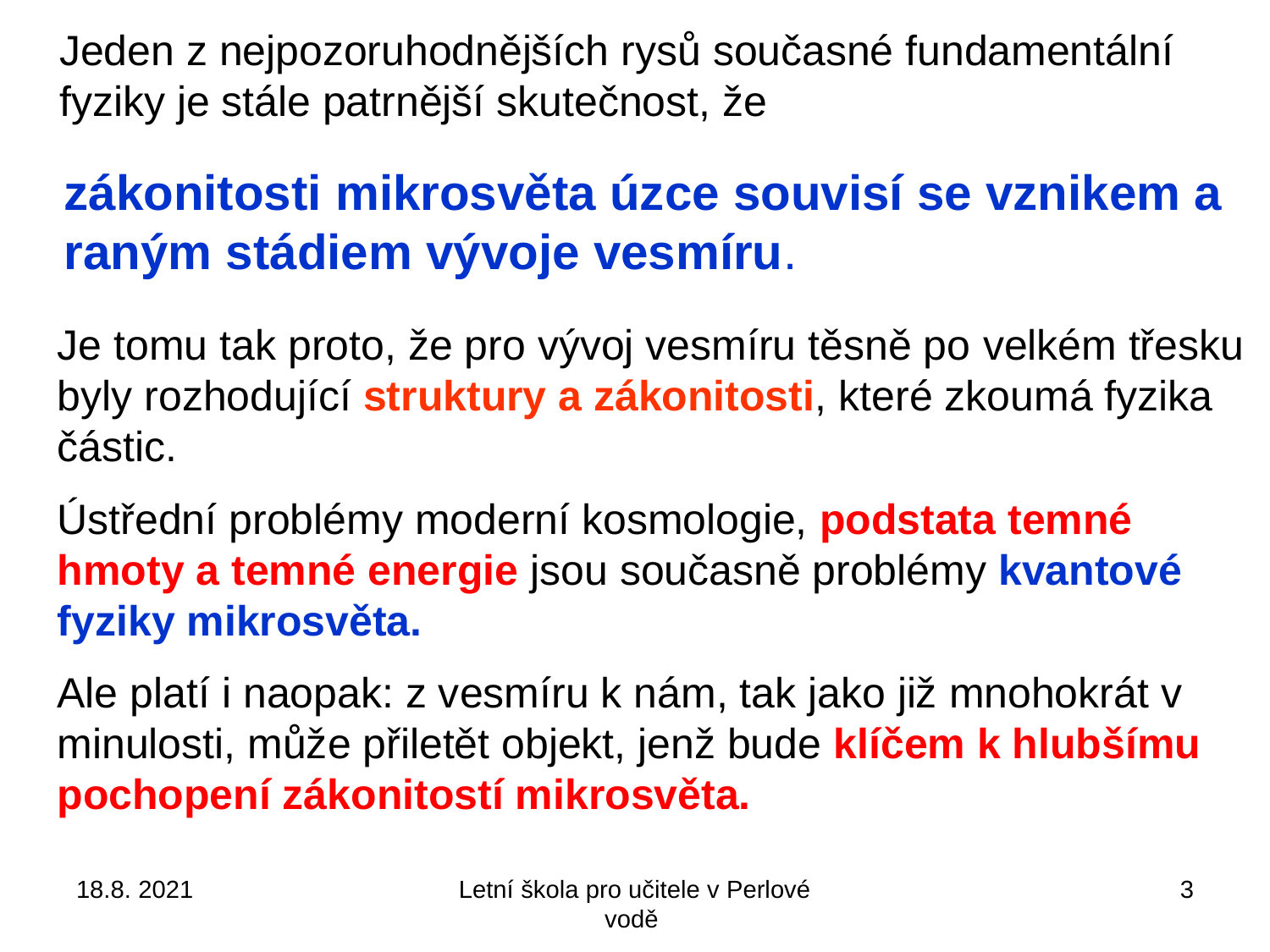

Jeden z nejpozoruhodnějších rysů současné fundamentální fyziky je stále patrnější skutečnost, že
zákonitosti mikrosvěta úzce souvisí se vznikem a raným stádiem vývoje vesmíru.
Je tomu tak proto, že pro vývoj vesmíru těsně po velkém třesku byly rozhodující struktury a zákonitosti, které zkoumá fyzika částic.
Ústřední problémy moderní kosmologie, podstata temné
hmoty a temné energie jsou současně problémy kvantové fyziky mikrosvěta.
Ale platí i naopak: z vesmíru k nám, tak jako již mnohokrát v minulosti, může přiletět objekt, jenž bude klíčem k hlubšímu pochopení zákonitostí mikrosvěta.
18.8. 2021
Letní škola pro učitele v Perlové vodě
3